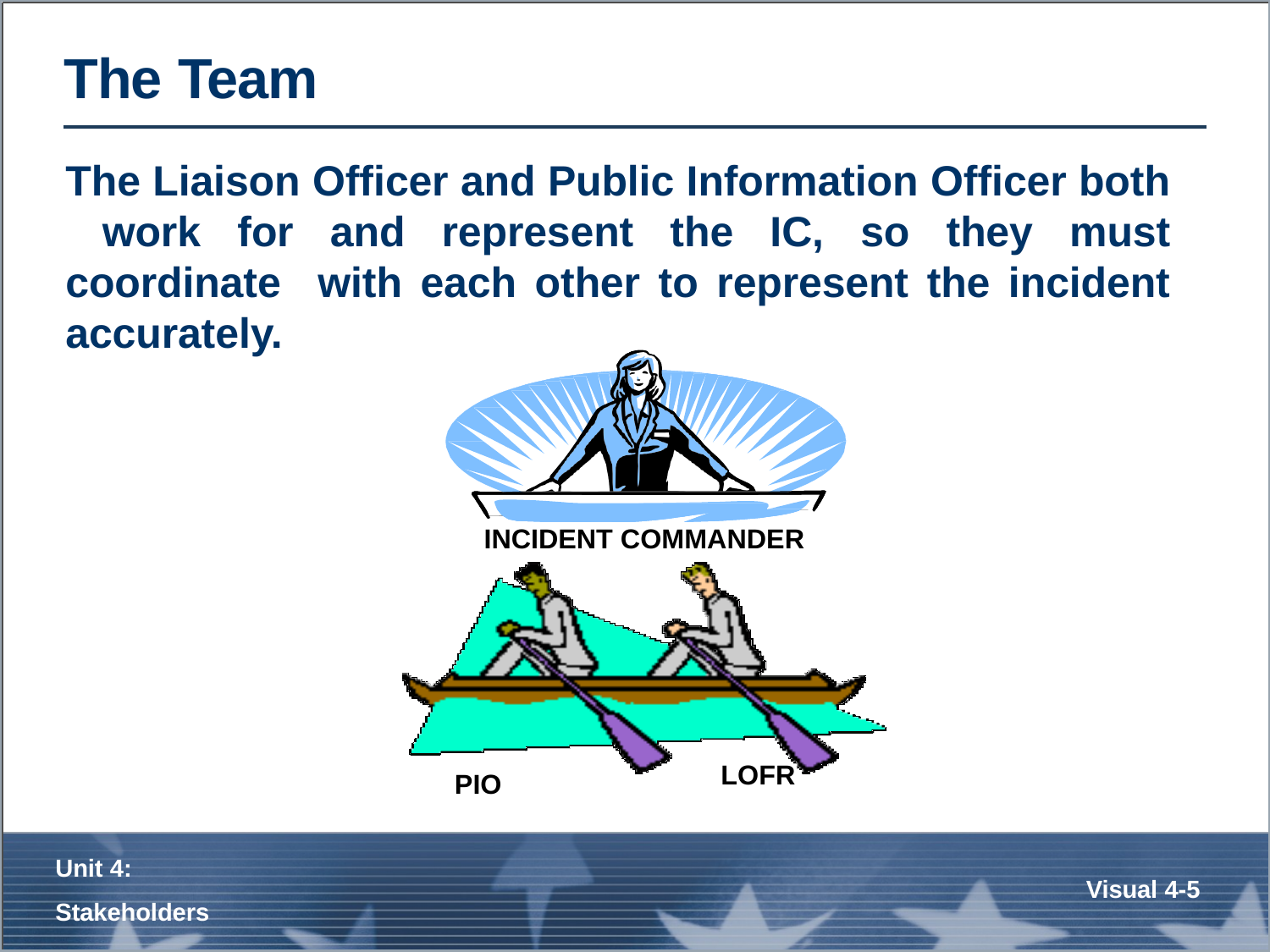

# The Team
The Liaison Officer and Public Information Officer both  work for and represent the IC, so they must coordinate  with each other to represent the incident accurately.

INCIDENT COMMANDER

LOFR
PIO
Unit 4:
Stakeholders
Visual 4-5